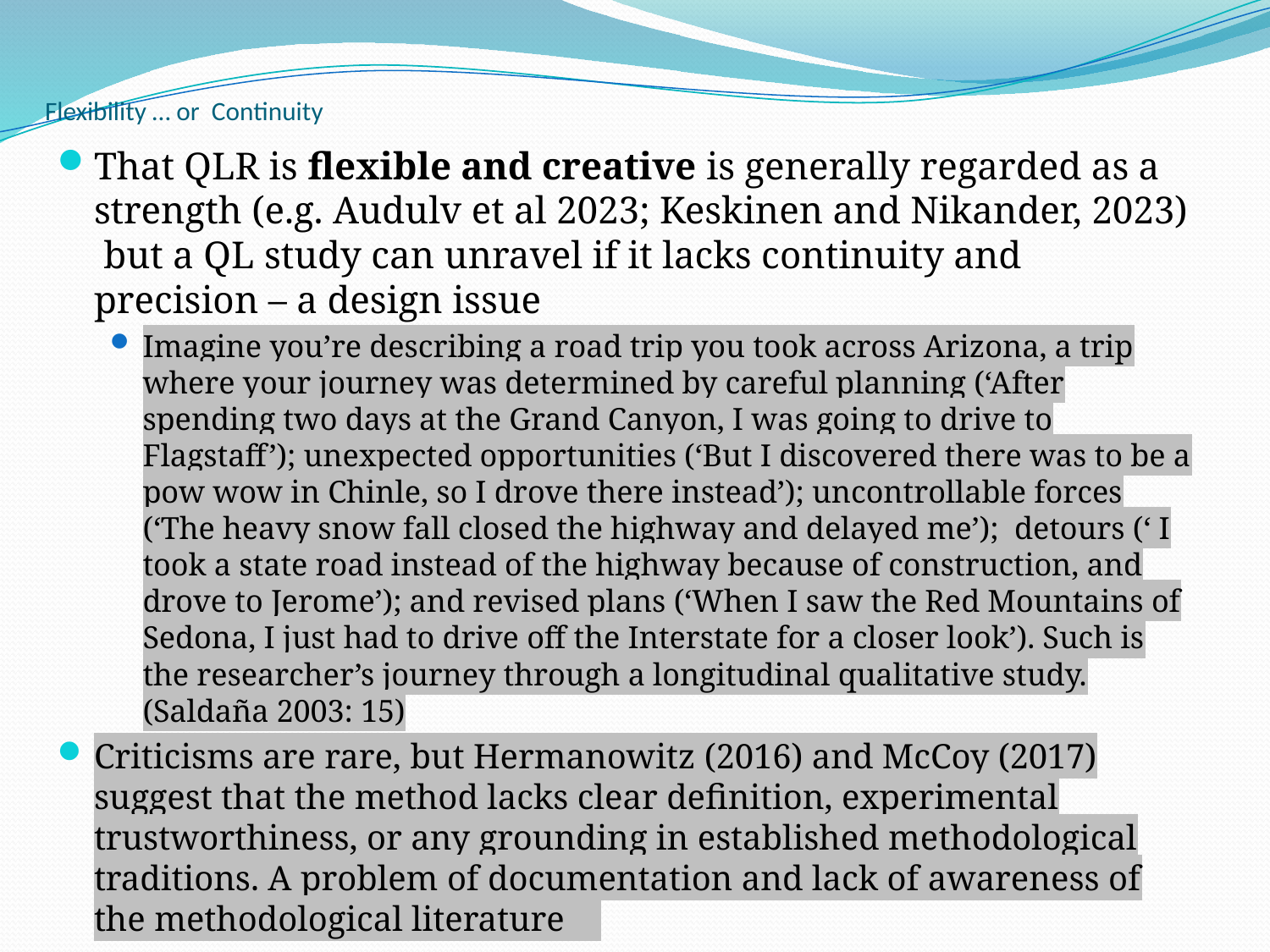

# Flexibility … or  Continuity
That QLR is flexible and creative is generally regarded as a strength (e.g. Audulv et al 2023; Keskinen and Nikander, 2023)  but a QL study can unravel if it lacks continuity and precision – a design issue
Imagine you’re describing a road trip you took across Arizona, a trip where your journey was determined by careful planning (‘After spending two days at the Grand Canyon, I was going to drive to Flagstaff’); unexpected opportunities (‘But I discovered there was to be a pow wow in Chinle, so I drove there instead’); uncontrollable forces (‘The heavy snow fall closed the highway and delayed me’);  detours (‘ I took a state road instead of the highway because of construction, and drove to Jerome’); and revised plans (‘When I saw the Red Mountains of Sedona, I just had to drive off the Interstate for a closer look’). Such is the researcher’s journey through a longitudinal qualitative study. (Saldaña 2003: 15)
Criticisms are rare, but Hermanowitz (2016) and McCoy (2017) suggest that the method lacks clear definition, experimental trustworthiness, or any grounding in established methodological traditions. A problem of documentation and lack of awareness of the methodological literature